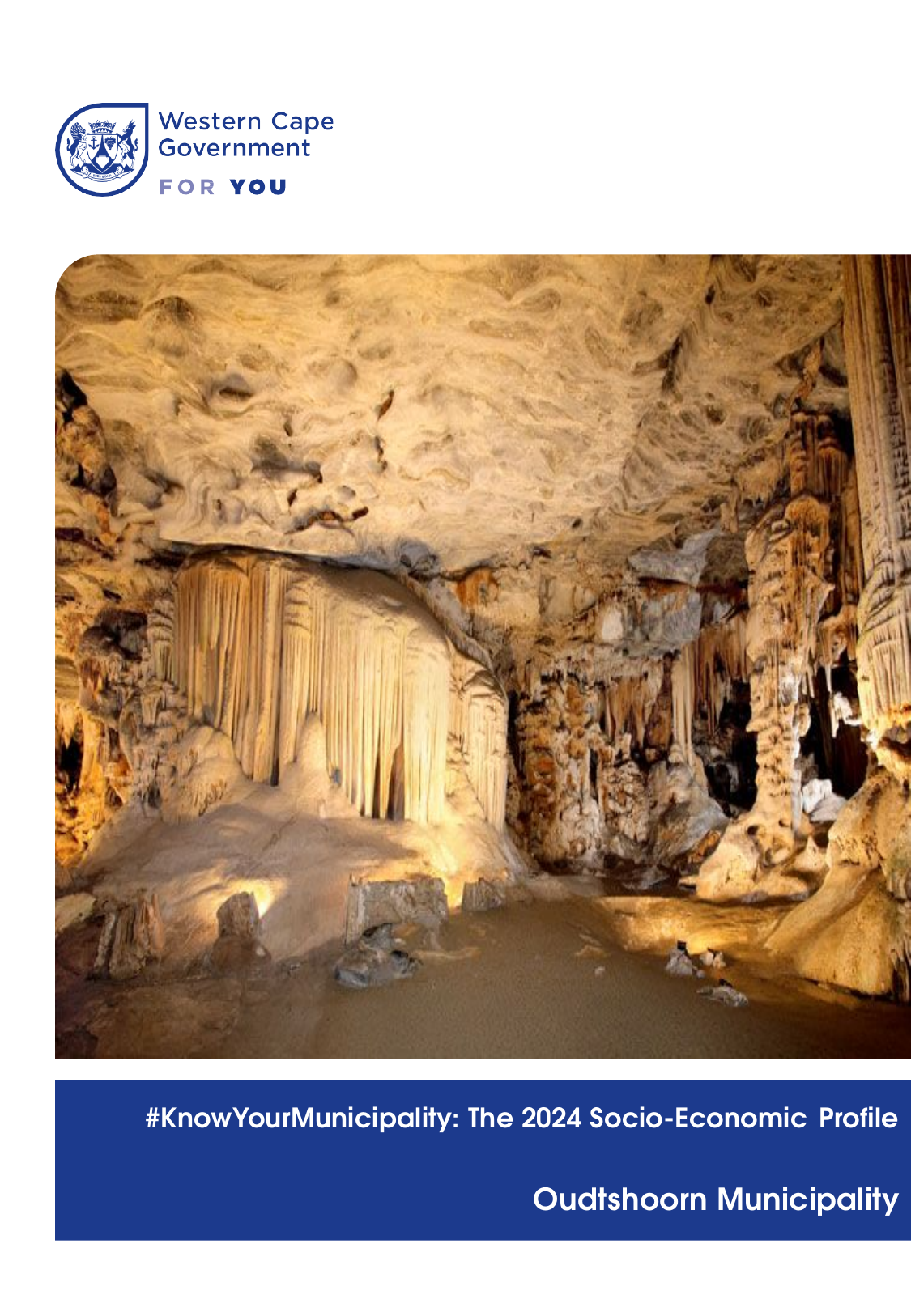

#KnowYourMunicipality: The 2024 Socio-Economic Profile

Oudtshoorn Municipality